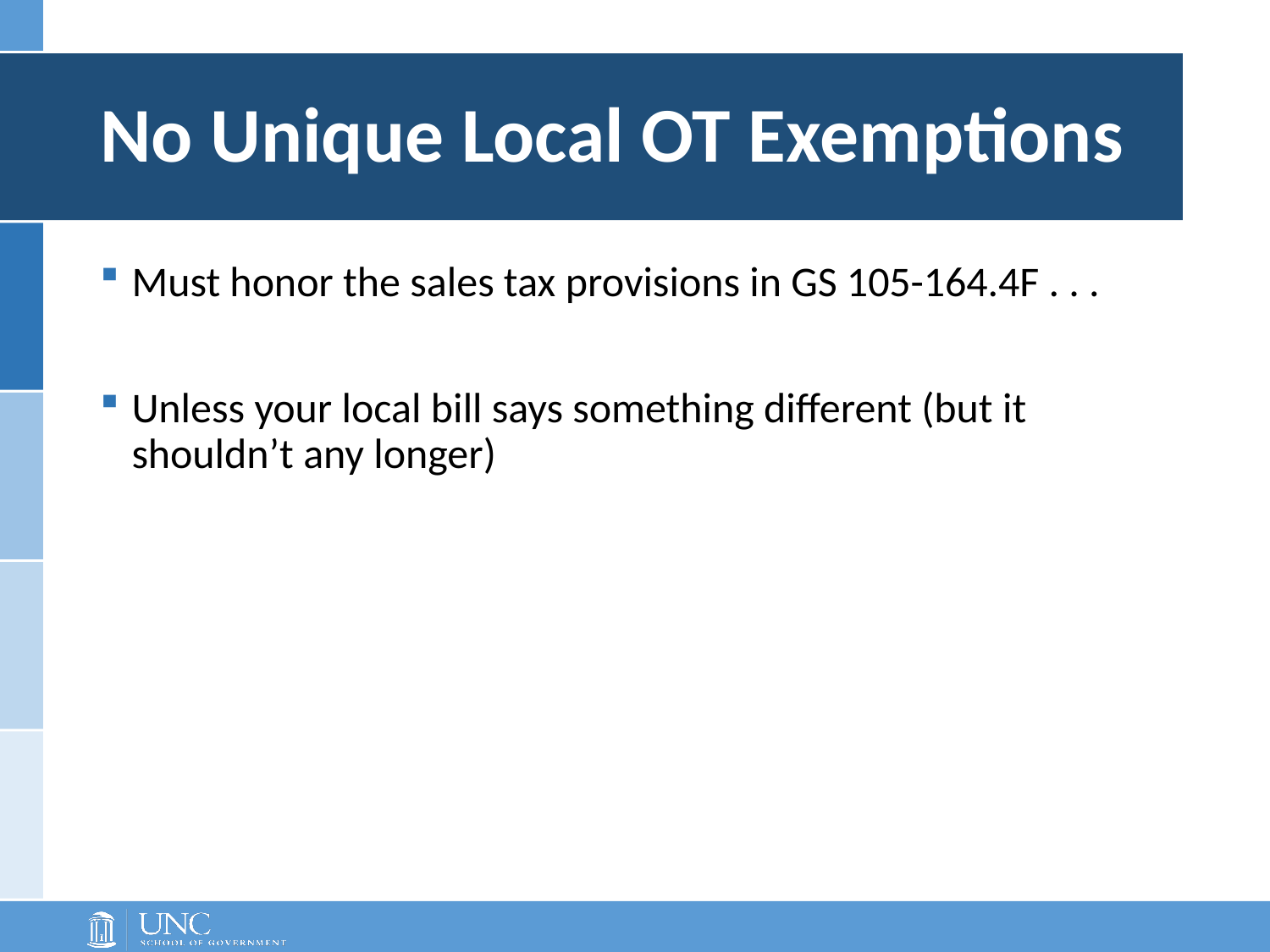

# No Unique Local OT Exemptions
Must honor the sales tax provisions in GS 105-164.4F . . .

Unless your local bill says something different (but it shouldn’t any longer)